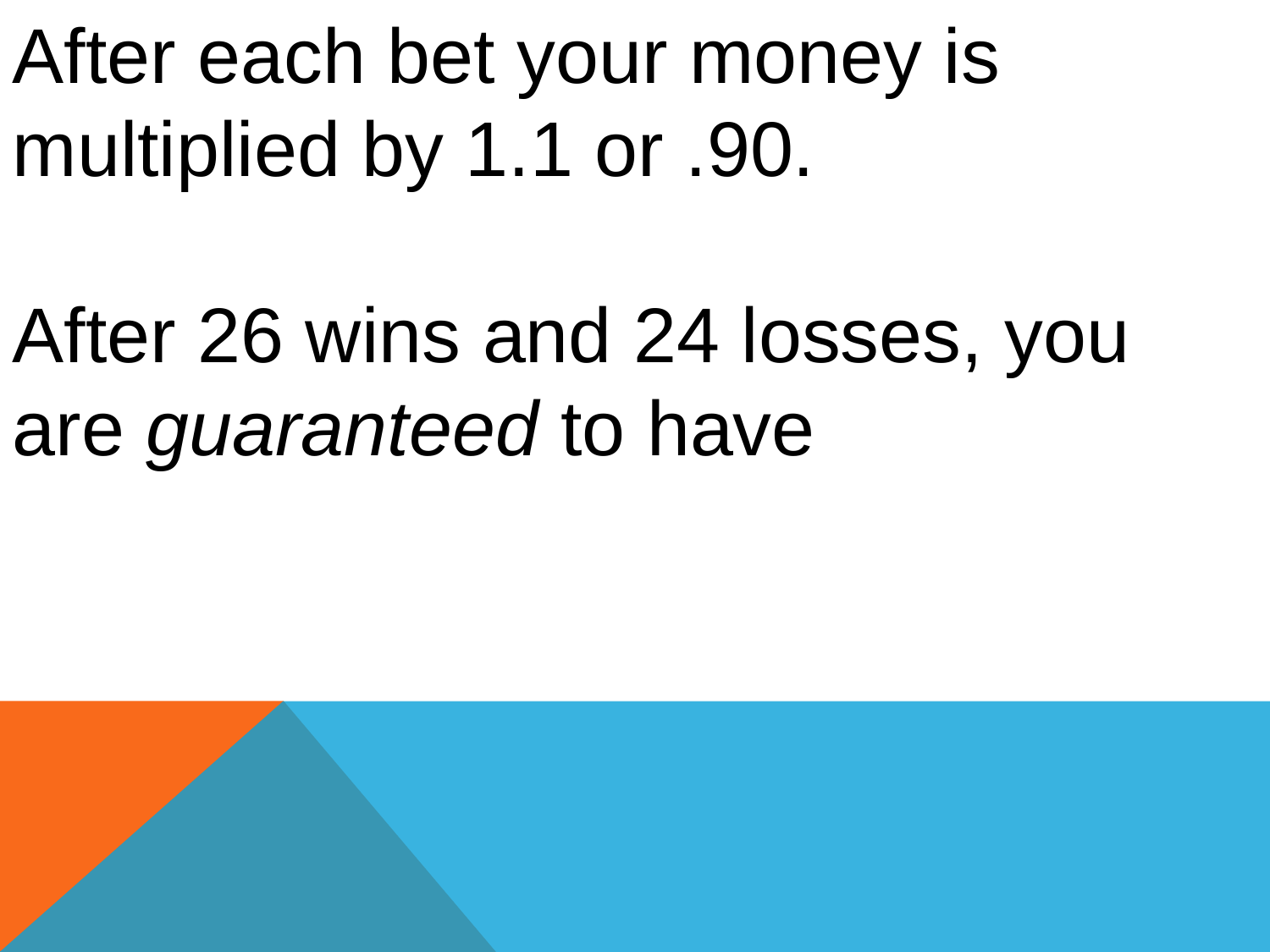

After each bet your money is multiplied by 1.1 or .90.

After 26 wins and 24 losses, you are guaranteed to have